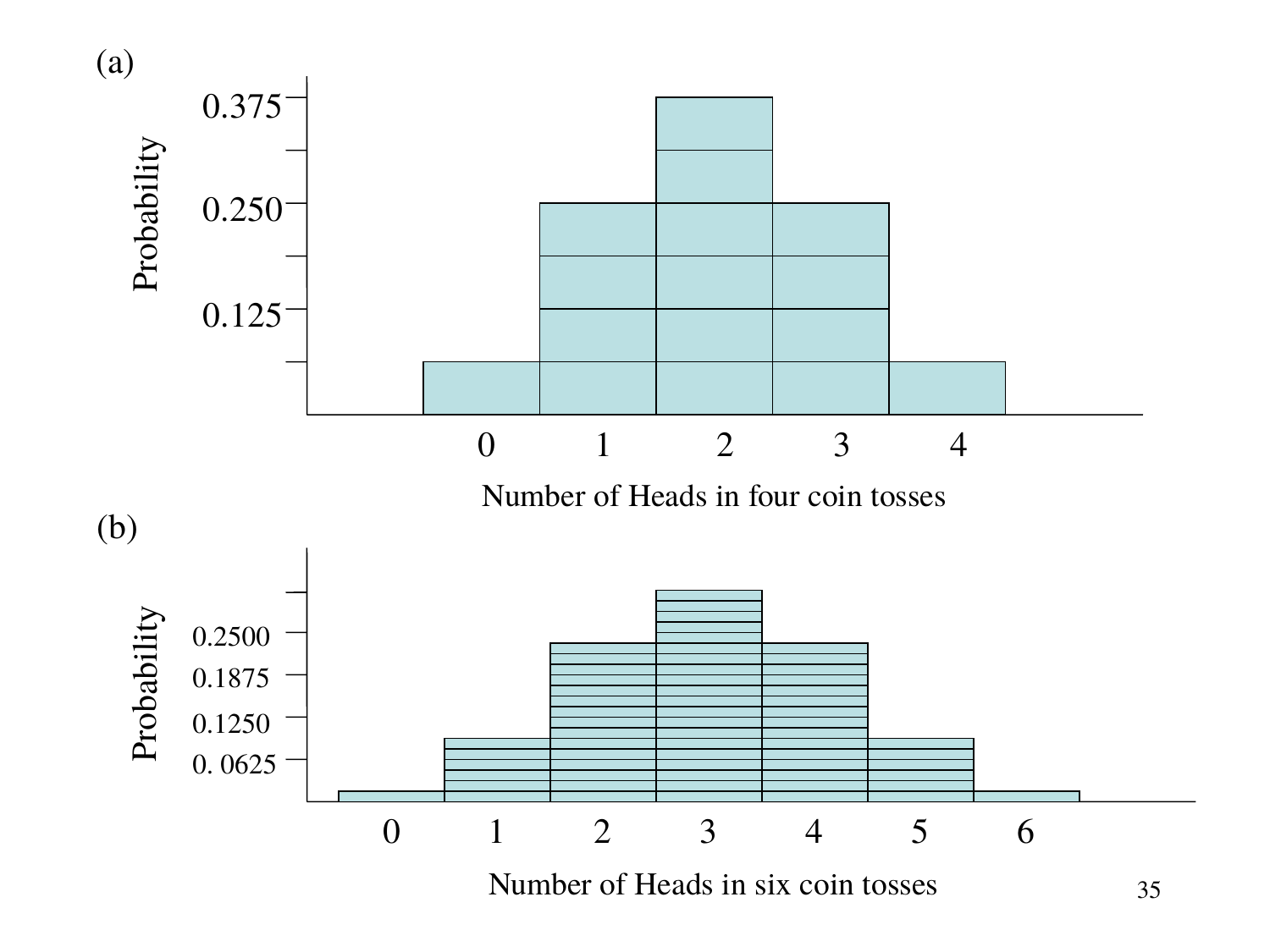

# Probability of heads in 4 & 6 coin tosses
(a)
0.375

0.250
Probability

0.125

0
1
2
3
4
Number of Heads in four coin tosses
(b)

0.2500

0.1875

Probability

0.1250

0. 0625

0
1
2
3
4
5
6
Number of Heads in six coin tosses
35